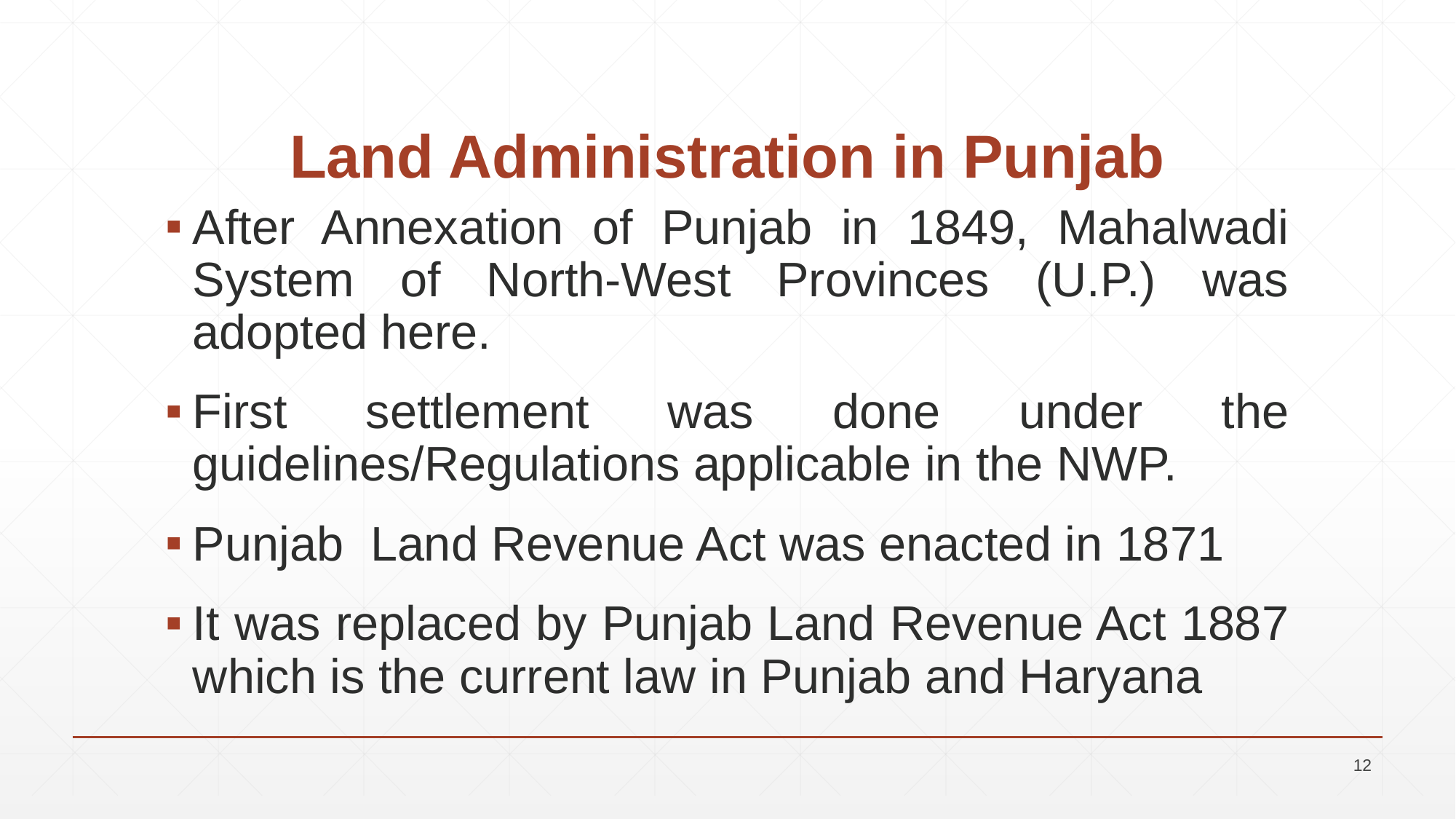

# Land Administration in Punjab
After Annexation of Punjab in 1849, Mahalwadi System of North-West Provinces (U.P.) was adopted here.
First settlement was done under the guidelines/Regulations applicable in the NWP.
Punjab  Land Revenue Act was enacted in 1871
It was replaced by Punjab Land Revenue Act 1887 which is the current law in Punjab and Haryana

12